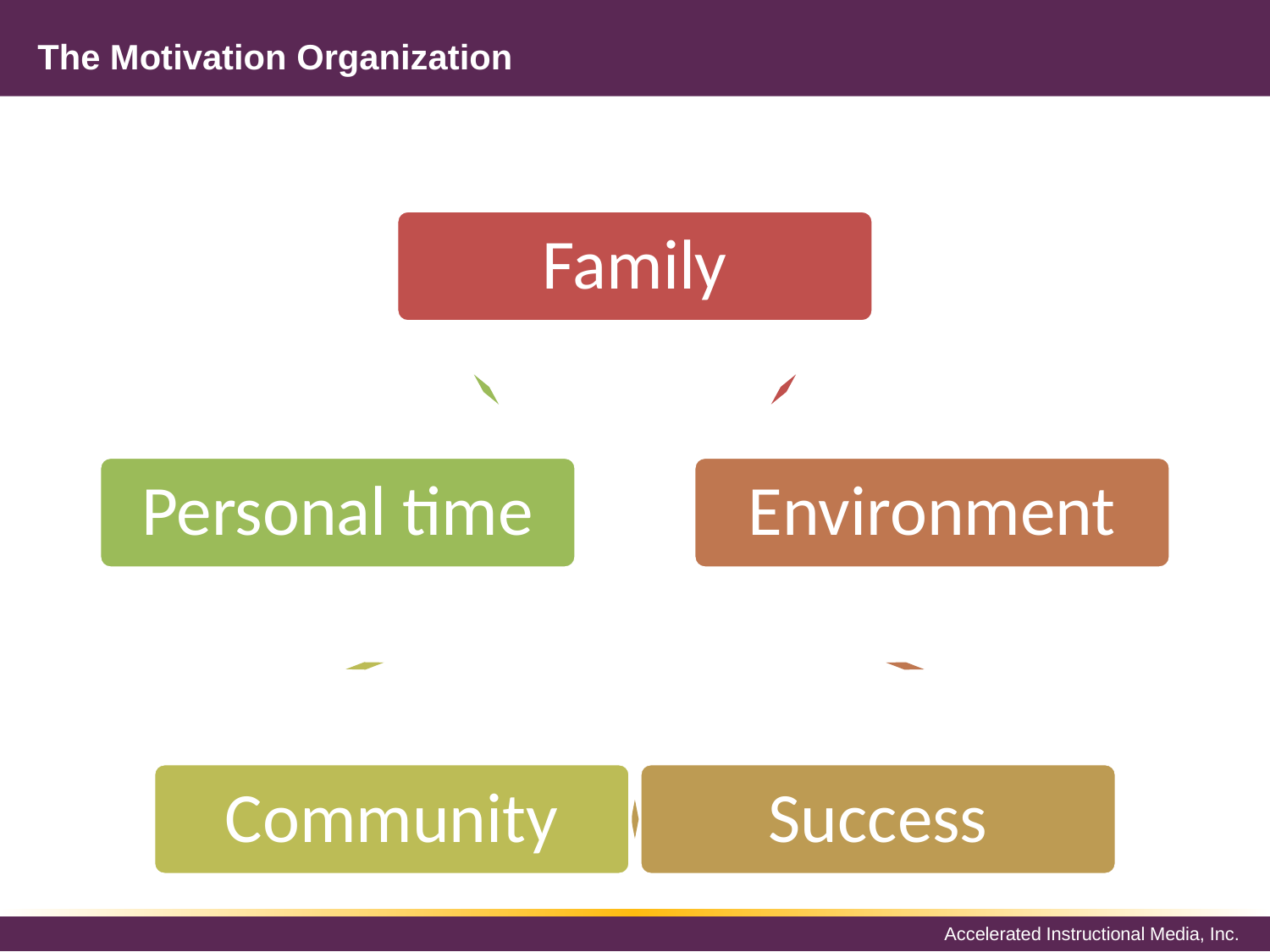

# The Motivation Organization

Family

Personal time
Environment

Community
Success